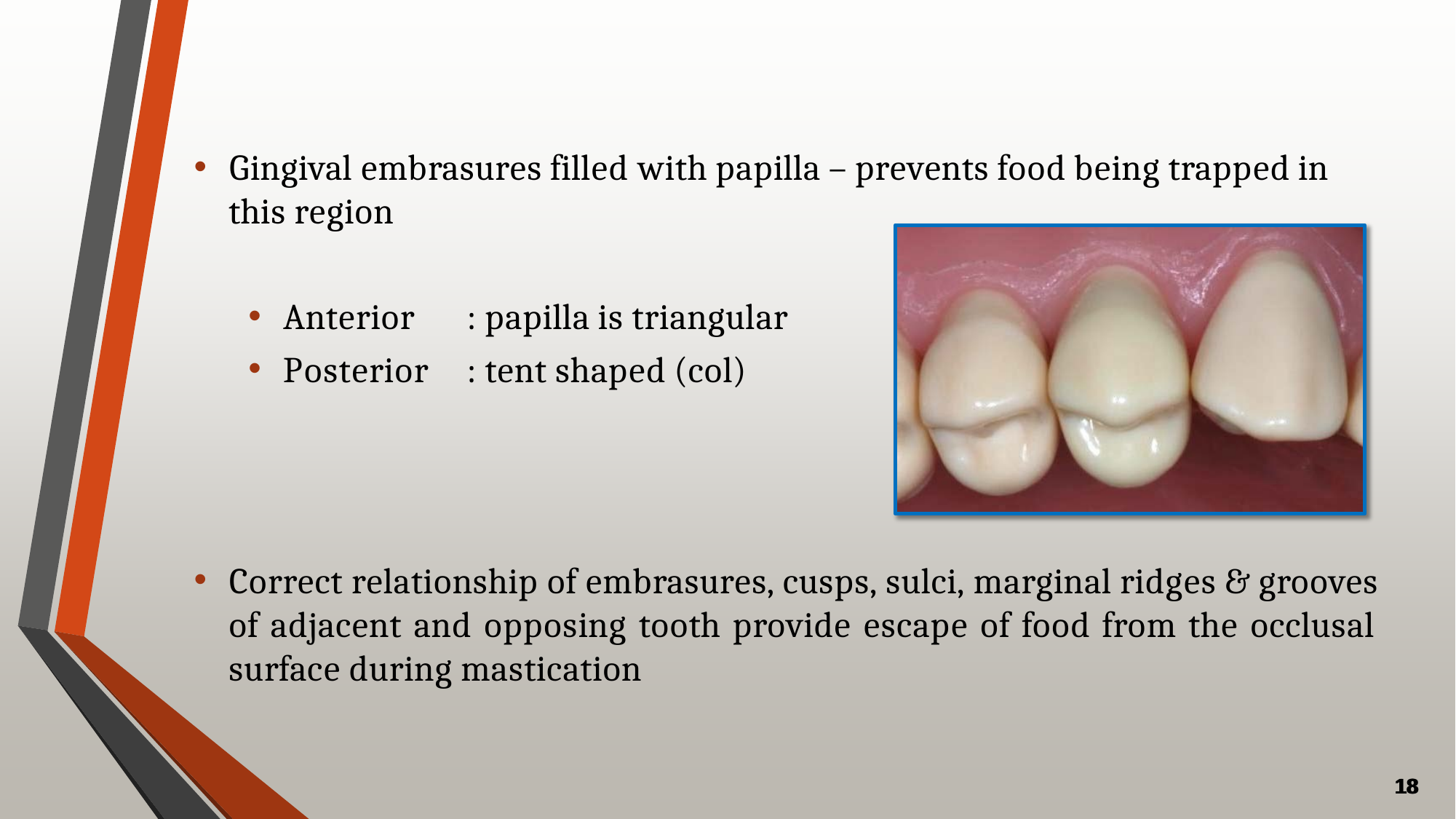

Gingival embrasures filled with papilla – prevents food being trapped in  this region

Anterior
Posterior
: papilla is triangular
: tent shaped (col)
Correct relationship of embrasures, cusps, sulci, marginal ridges & grooves  of adjacent and opposing tooth provide escape of food from the occlusal  surface during mastication

18
18